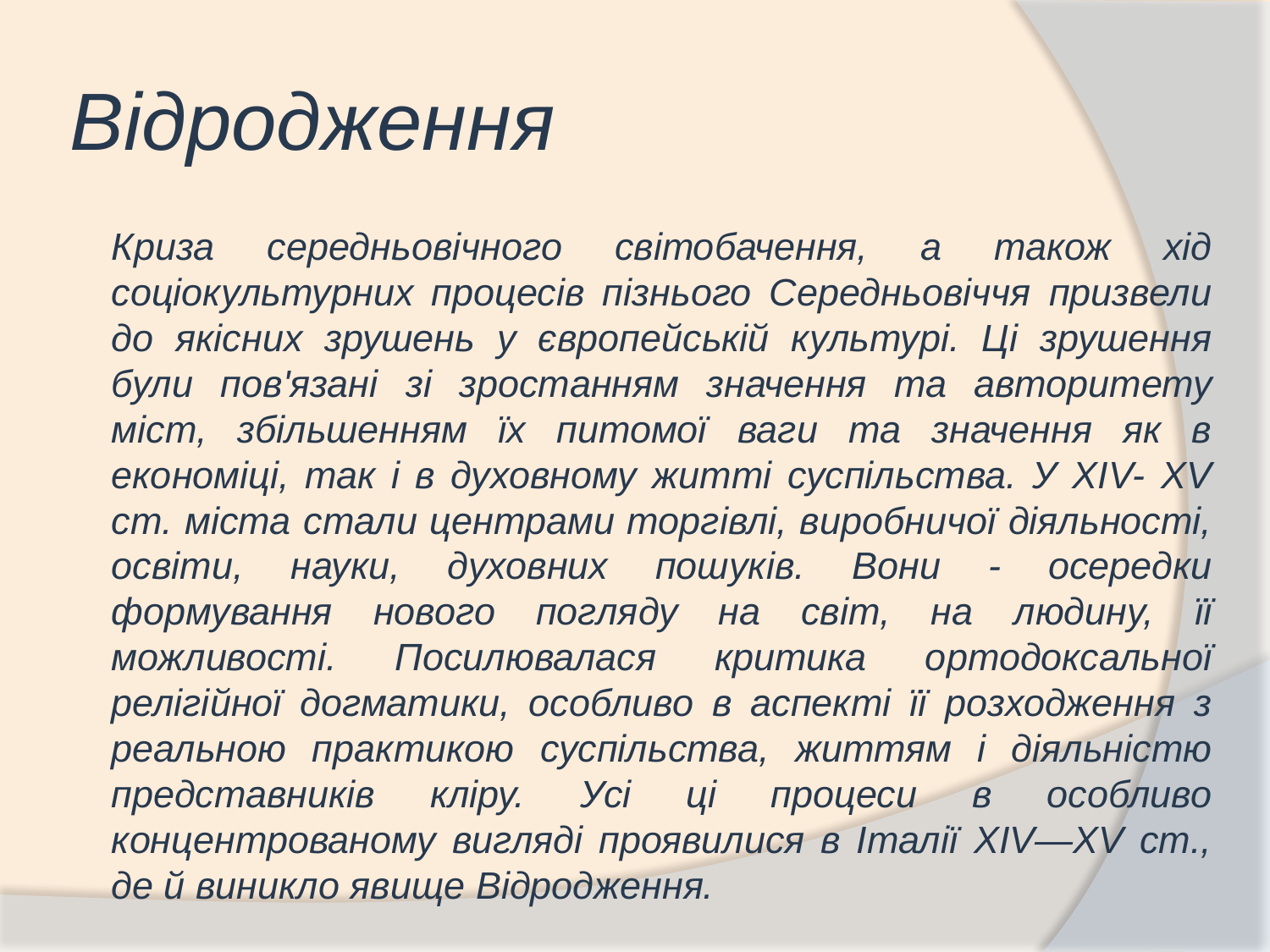

# Відродження
		Криза середньовічного світобачення, а також хід соціокультурних процесів пізнього Середньовіччя призвели до якісних зрушень у європейській культурі. Ці зрушення були пов'язані зі зростанням значення та авторитету міст, збільшенням їх питомої ваги та значення як в економіці, так і в духовному житті суспільства. У XIV- XV ст. міста стали центрами торгівлі, виробничої діяльності, освіти, науки, духовних пошуків. Вони - осередки формування нового погляду на світ, на людину, її можливості. Посилювалася критика ортодоксальної релігійної догматики, особливо в аспекті її розходження з реальною практикою суспільства, життям і діяльністю представників кліру. Усі ці процеси в особливо концентрованому вигляді проявилися в Італії XIV—XV ст., де й виникло явище Відродження.